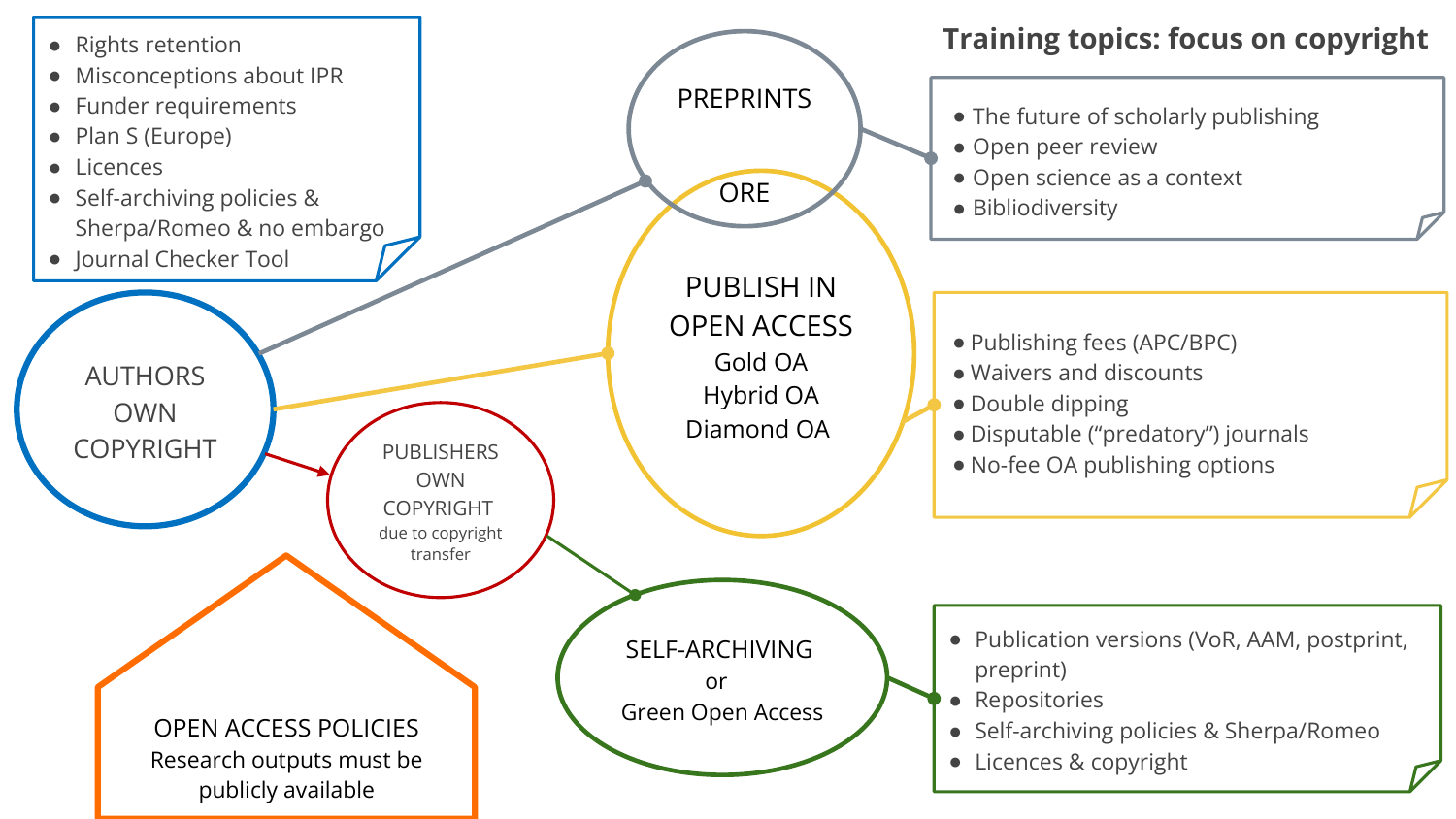

Training topics: focus on copyright
Rights retention
Misconceptions about IPR
Funder requirements
Plan S (Europe)
Licences
Self-archiving policies & Sherpa/Romeo & no embargo
Journal Checker Tool

PREPRINTS

ORE

The future of scholarly publishing
Open peer review
Open science as a context
Bibliodiversity
PUBLISH IN OPEN ACCESS
Gold OA
Hybrid OA
Diamond OA
AUTHORS OWN COPYRIGHT
Publishing fees (APC/BPC)
Waivers and discounts
Double dipping
Disputable (“predatory”) journals
No-fee OA publishing options
PUBLISHERS OWN COPYRIGHT
due to copyright transfer

SELF-ARCHIVING
or
Green Open Access
Publication versions (VoR, AAM, postprint, preprint)
Repositories
Self-archiving policies & Sherpa/Romeo
Licences & copyright
OPEN ACCESS POLICIES
Research outputs must be publicly available